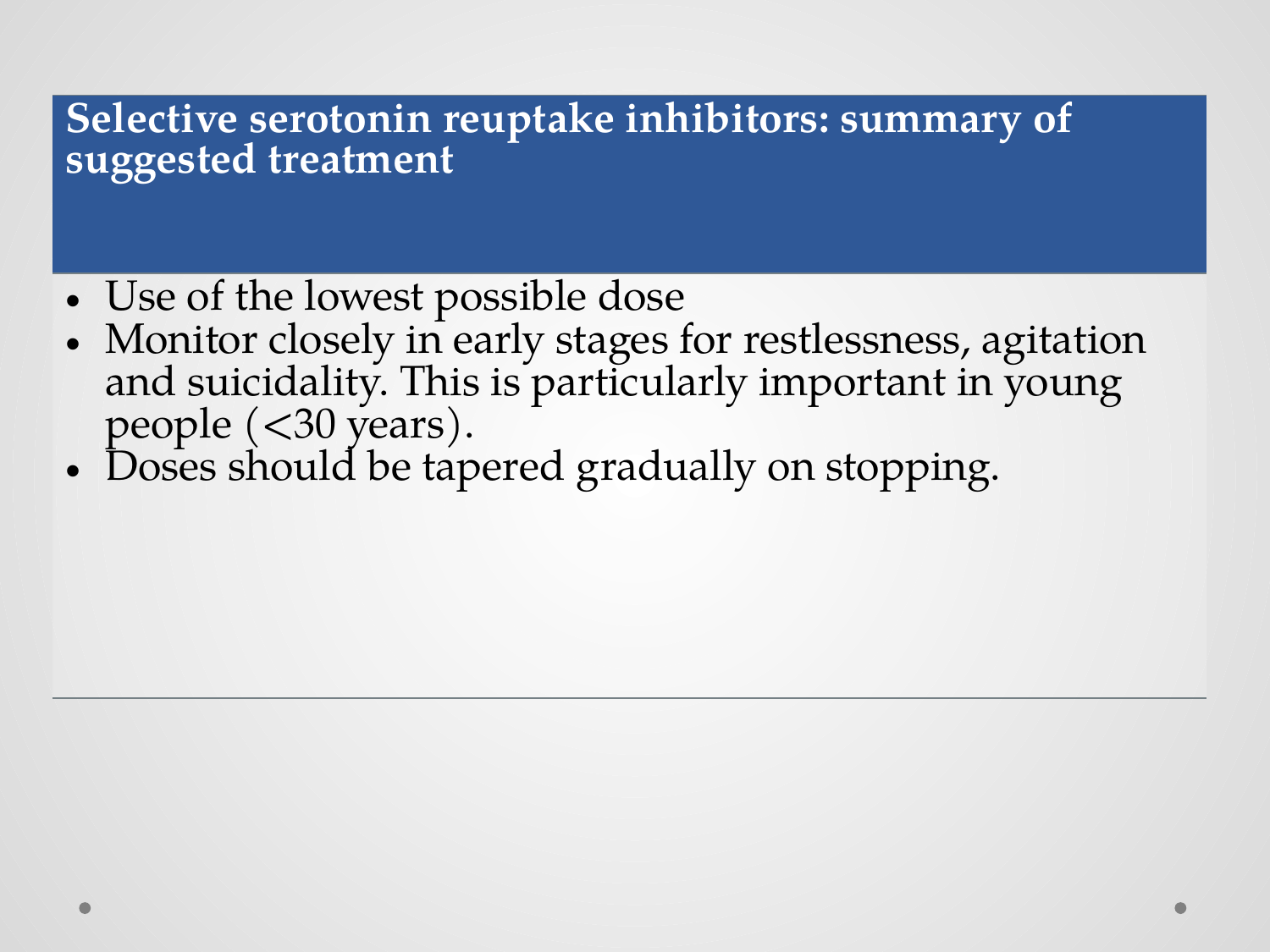

| Selective serotonin reuptake inhibitors: summary of suggested treatment |
| --- |
| Use of the lowest possible dose Monitor closely in early stages for restlessness, agitation and suicidality. This is particularly important in young people (<30 years). Doses should be tapered gradually on stopping. |